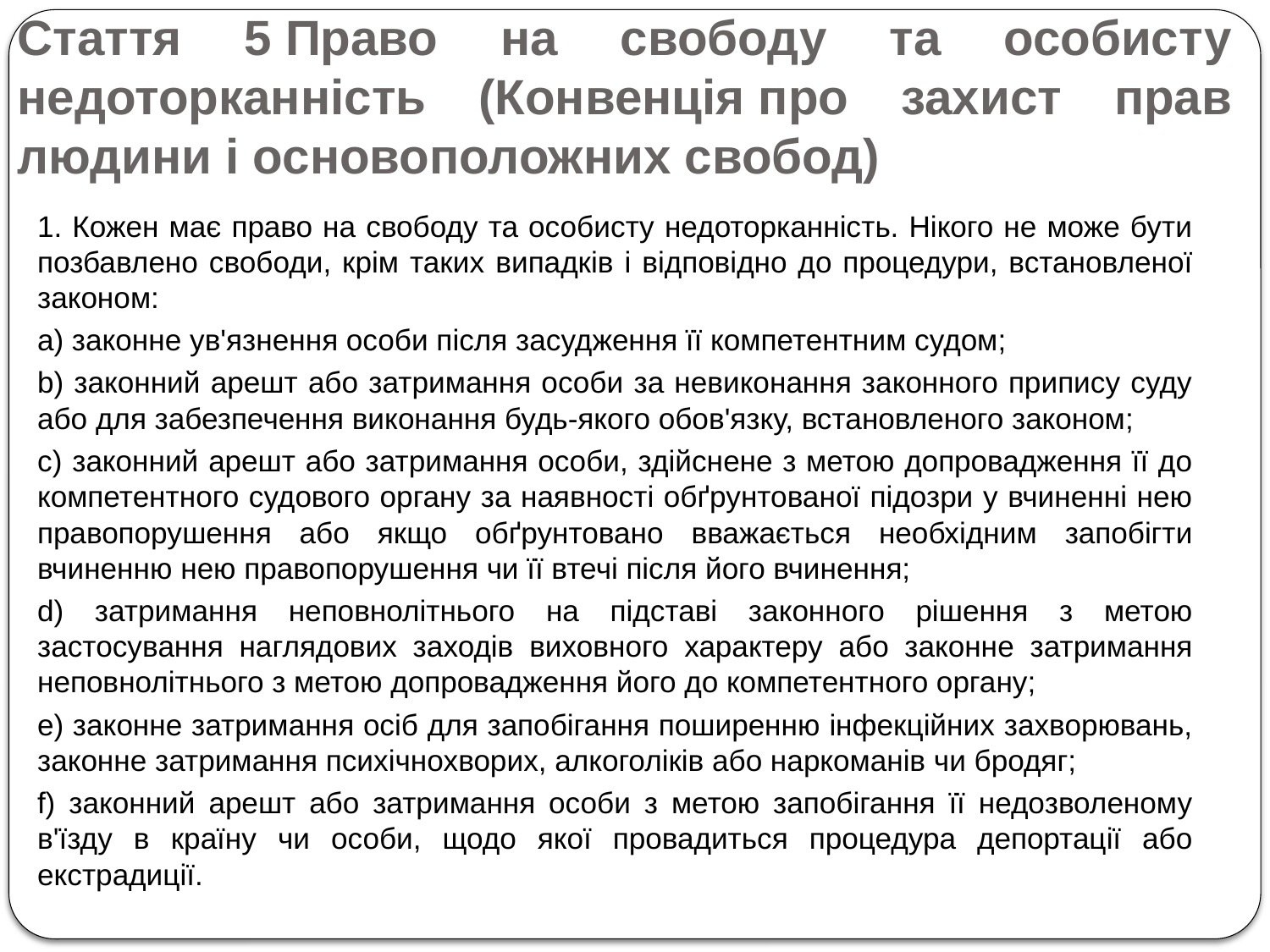

# Стаття 5 Право на свободу та особисту недоторканність (Конвенція про захист прав людини і основоположних свобод)
1. Кожен має право на свободу та особисту недоторканність. Нікого не може бути позбавлено свободи, крім таких випадків і відповідно до процедури, встановленої законом:
a) законне ув'язнення особи після засудження її компетентним судом;
b) законний арешт або затримання особи за невиконання законного припису суду або для забезпечення виконання будь-якого обов'язку, встановленого законом;
c) законний арешт або затримання особи, здійснене з метою допровадження її до компетентного судового органу за наявності обґрунтованої підозри у вчиненні нею правопорушення або якщо обґрунтовано вважається необхідним запобігти вчиненню нею правопорушення чи її втечі після його вчинення;
d) затримання неповнолітнього на підставі законного рішення з метою застосування наглядових заходів виховного характеру або законне затримання неповнолітнього з метою допровадження його до компетентного органу;
e) законне затримання осіб для запобігання поширенню інфекційних захворювань, законне затримання психічнохворих, алкоголіків або наркоманів чи бродяг;
f) законний арешт або затримання особи з метою запобігання її недозволеному в'їзду в країну чи особи, щодо якої провадиться процедура депортації або екстрадиції.